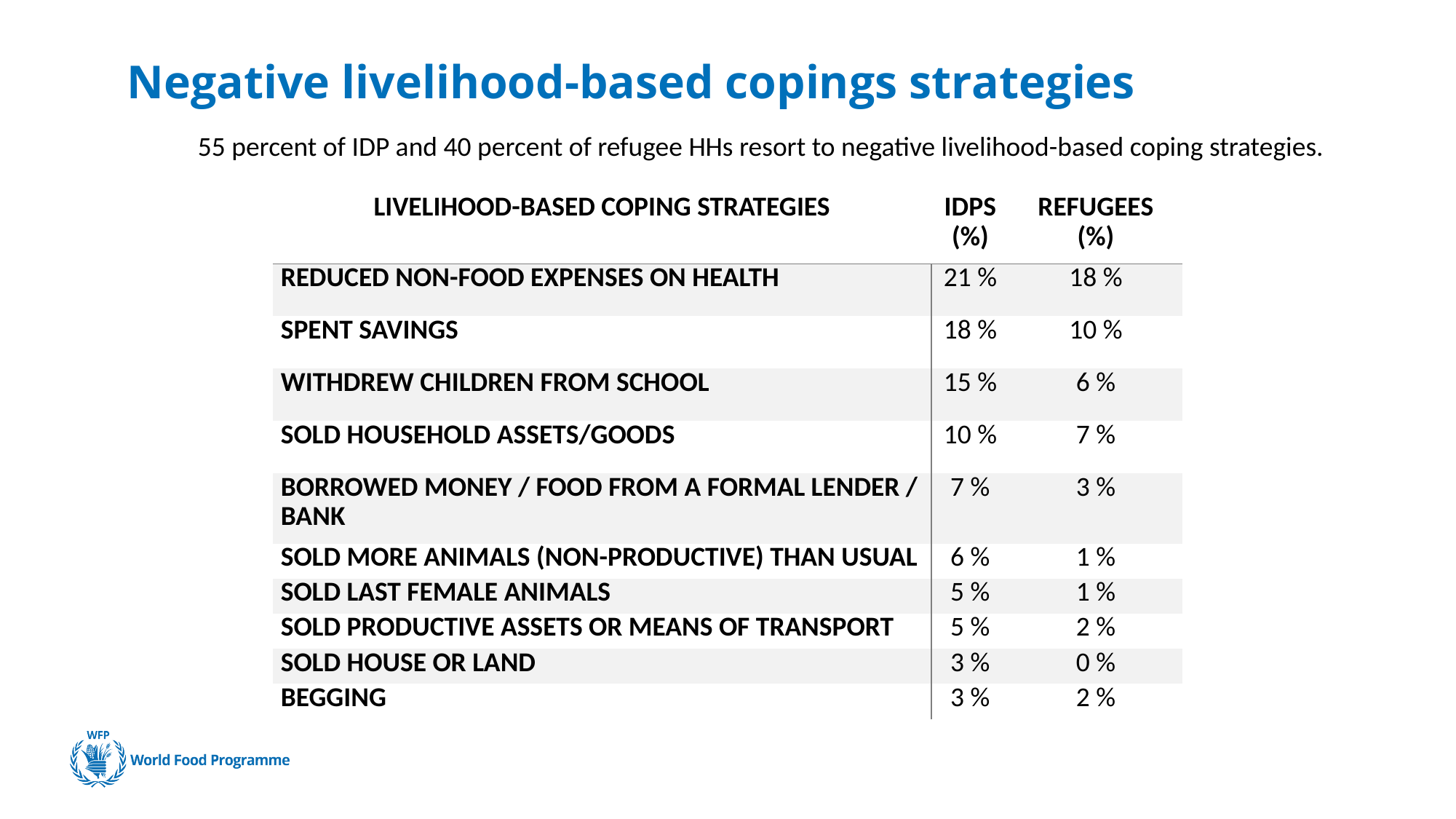

# Negative livelihood-based copings strategies
55 percent of IDP and 40 percent of refugee HHs resort to negative livelihood-based coping strategies.
| Livelihood-BASED coping STRATEGIES | idps (%) | refugees (%) |
| --- | --- | --- |
| Reduced non-food expenses on health | 21 % | 18 % |
| Spent savings | 18 % | 10 % |
| Withdrew children from school | 15 % | 6 % |
| Sold household assets/goods | 10 % | 7 % |
| Borrowed money / food from a formal lender / bank | 7 % | 3 % |
| Sold more animals (non-productive) than usual | 6 % | 1 % |
| Sold last female animals | 5 % | 1 % |
| Sold productive assets or means of transport | 5 % | 2 % |
| Sold house or land | 3 % | 0 % |
| Begging | 3 % | 2 % |